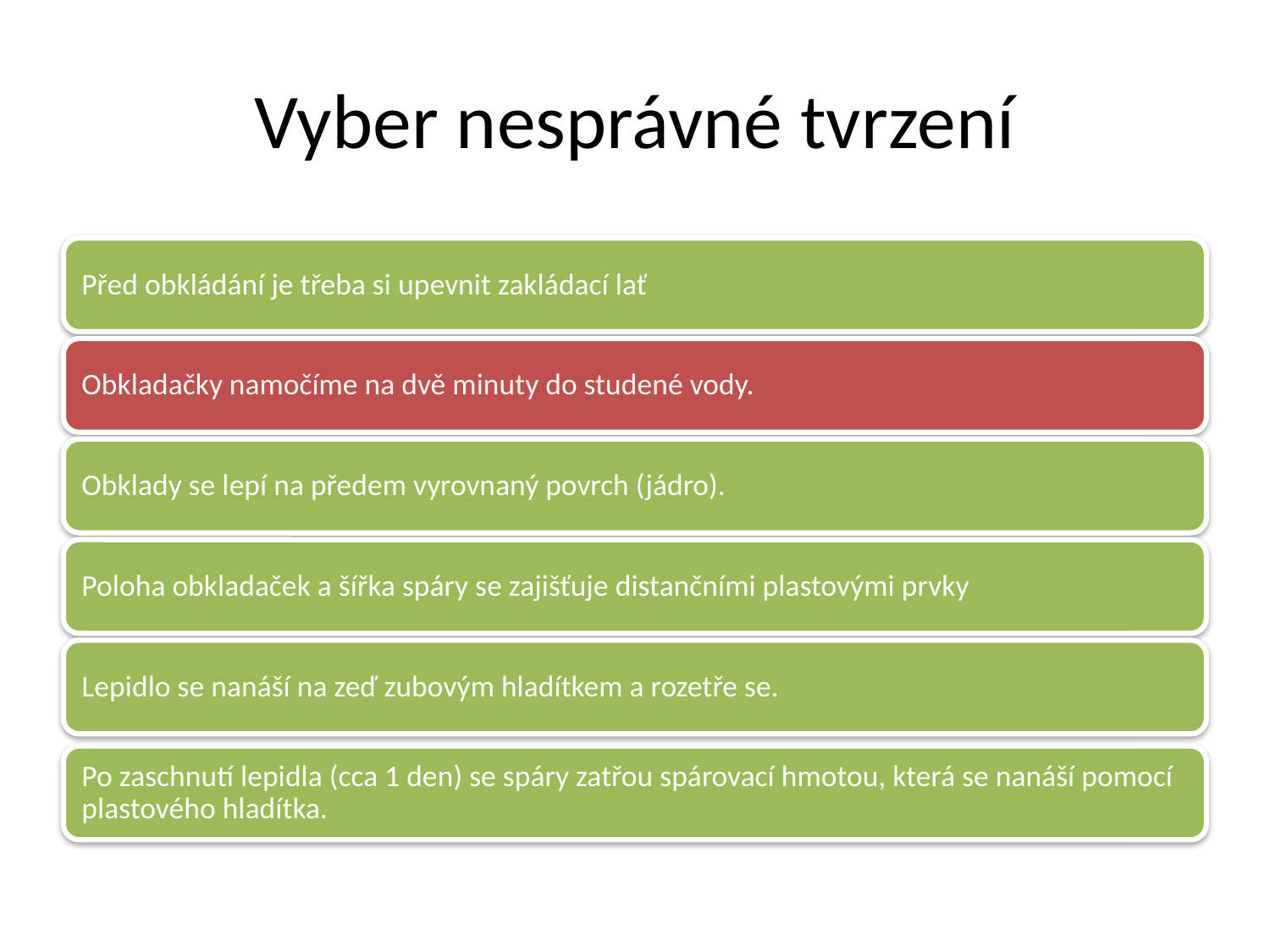

# Vyber nesprávné tvrzení
Před obkládání je třeba si upevnit zakládací lať
Obkladačky namočíme na dvě minuty do studené vody.
Obklady se lepí na předem vyrovnaný povrch (jádro).
Poloha obkladaček a šířka spáry se zajišťuje distančními plastovými prvky
Lepidlo se nanáší na zeď zubovým hladítkem a rozetře se.
Po zaschnutí lepidla (cca 1 den) se spáry zatřou spárovací hmotou, která se nanáší pomocí plastového hladítka.